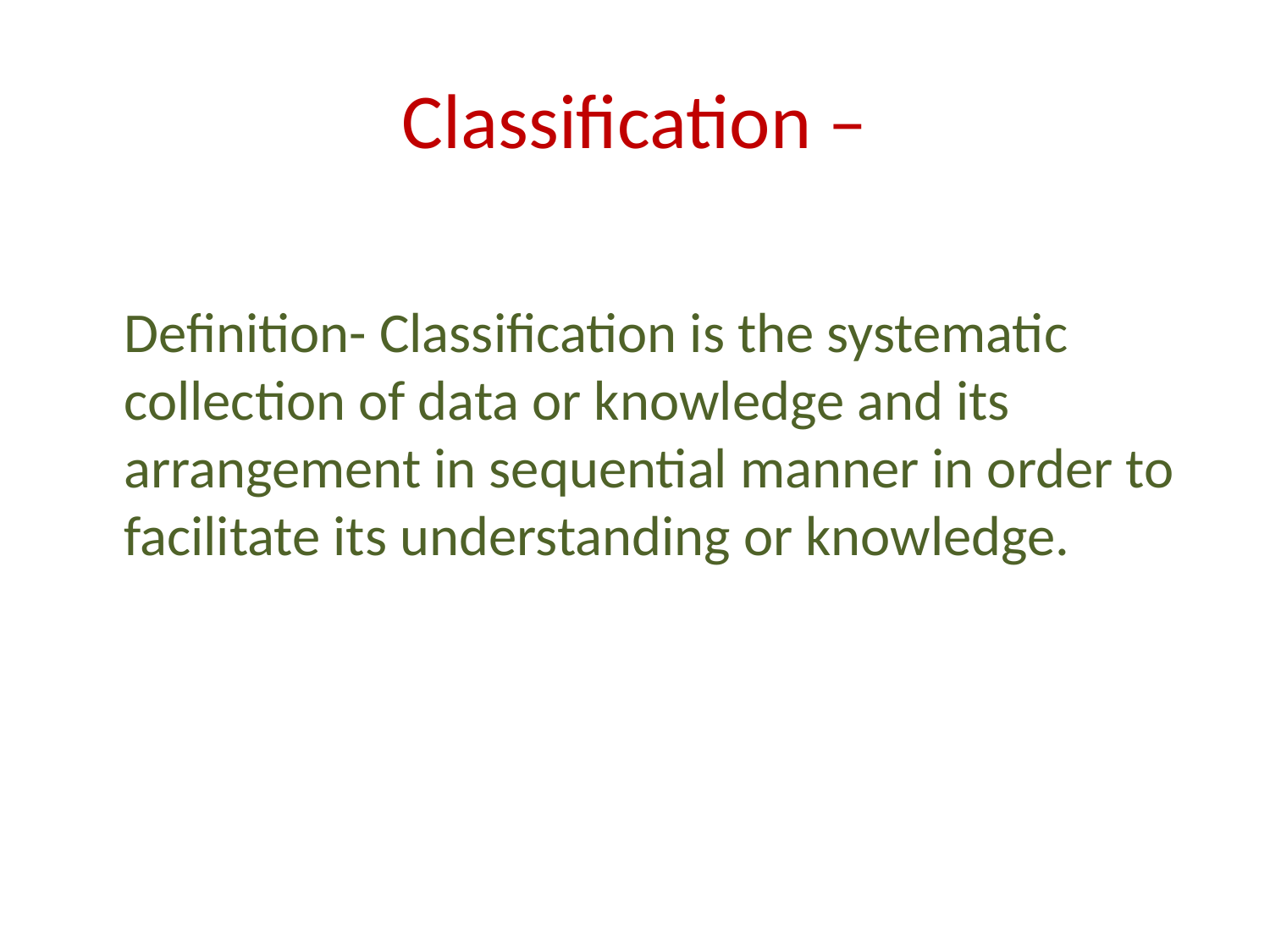

# Classification –
Definition- Classification is the systematic collection of data or knowledge and its arrangement in sequential manner in order to facilitate its understanding or knowledge.